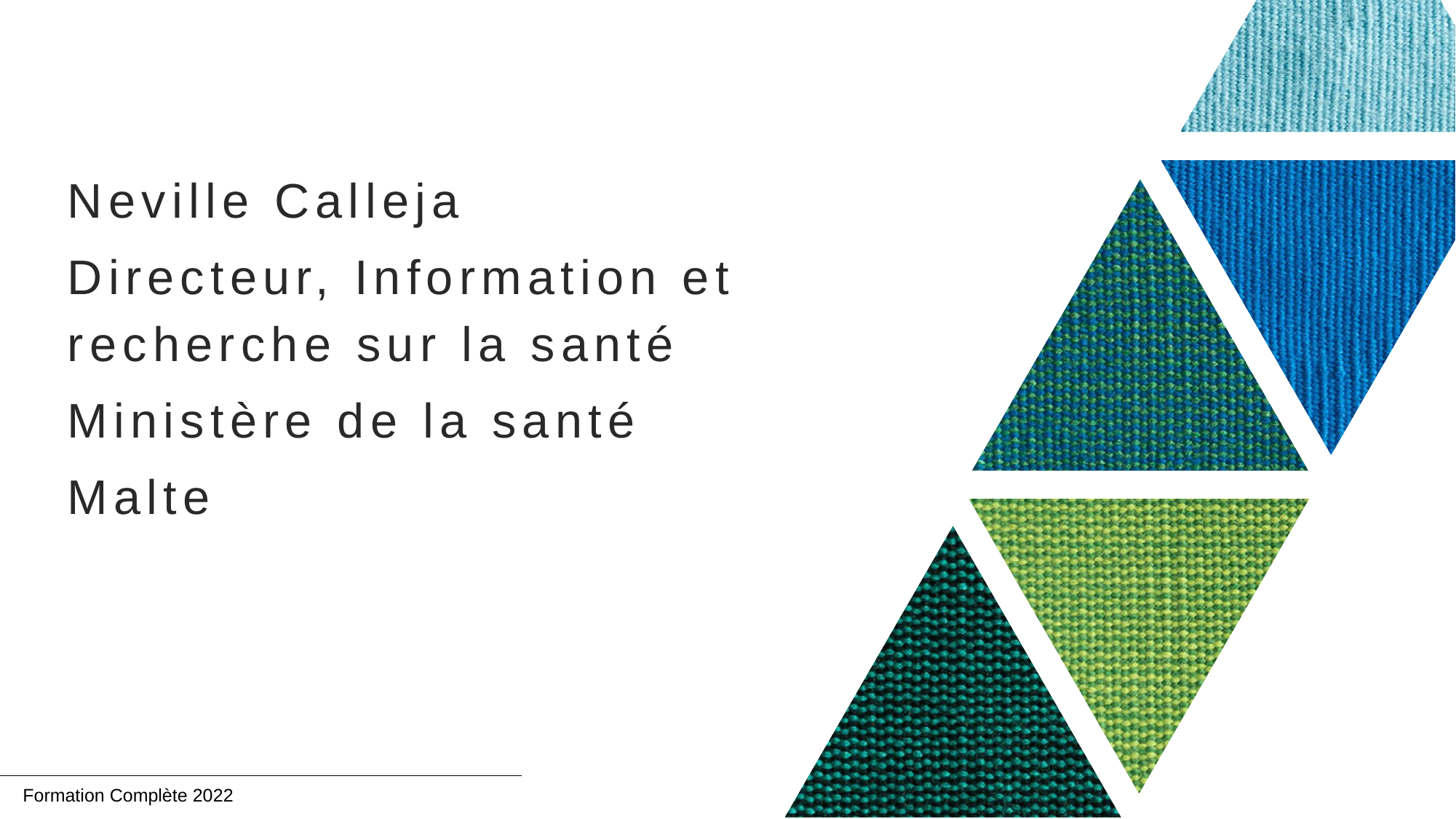

Neville Calleja
Directeur, Information et recherche sur la santé
Ministère de la santé
Malte